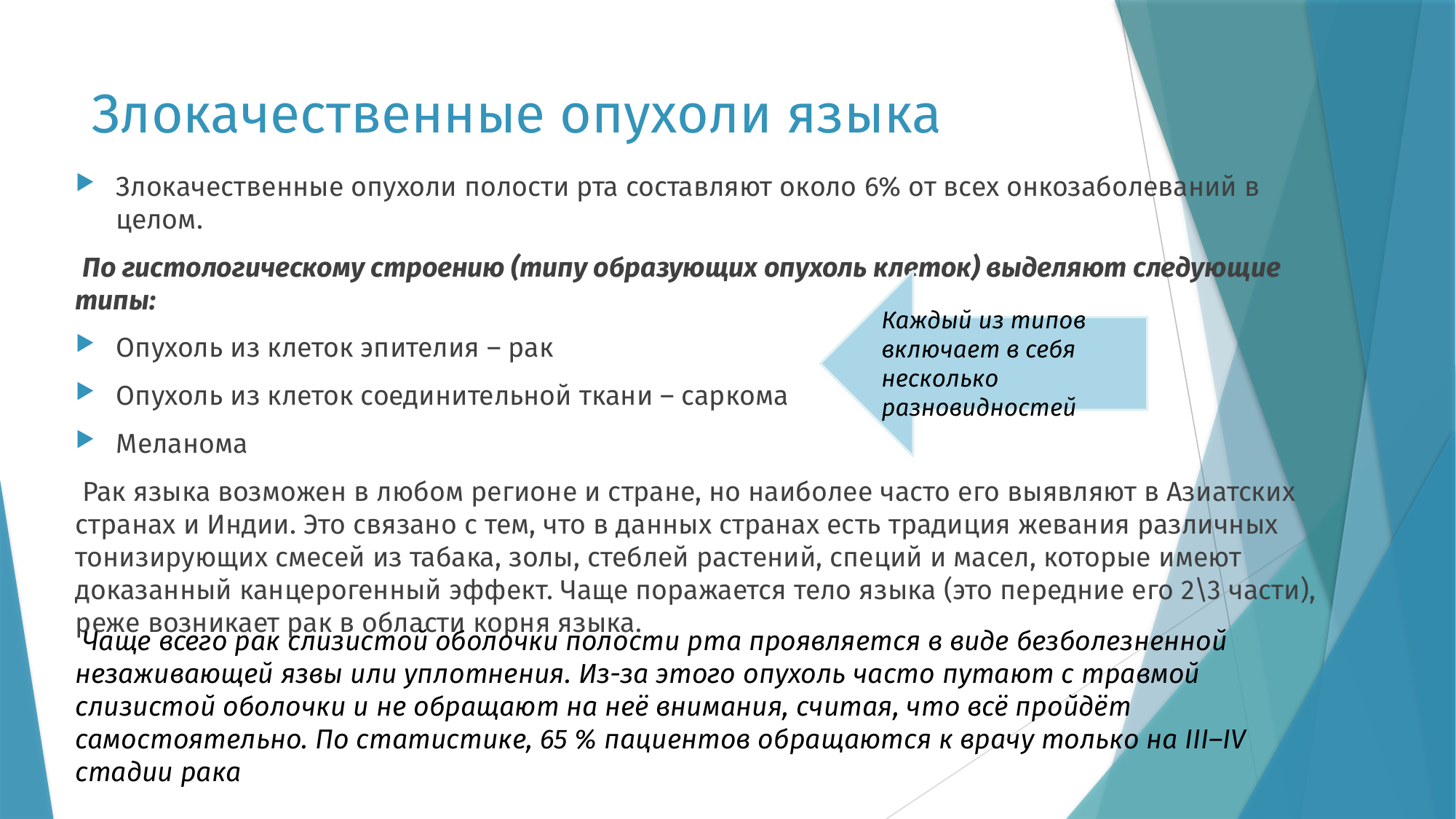

# Злокачественные опухоли языка
Злокачественные опухоли полости рта составляют около 6% от всех онкозаболеваний в целом.
 По гистологическому строению (типу образующих опухоль клеток) выделяют следующие типы:
Опухоль из клеток эпителия – рак
Опухоль из клеток соединительной ткани – саркома
Меланома
 Рак языка возможен в любом регионе и стране, но наиболее часто его выявляют в Азиатских странах и Индии. Это связано с тем, что в данных странах есть традиция жевания различных тонизирующих смесей из табака, золы, стеблей растений, специй и масел, которые имеют доказанный канцерогенный эффект. Чаще поражается тело языка (это передние его 2\3 части), реже возникает рак в области корня языка.

Каждый из типов включает в себя несколько разновидностей
 Чаще всего рак слизистой оболочки полости рта проявляется в виде безболезненной незаживающей язвы или уплотнения. Из-за этого опухоль часто путают с травмой слизистой оболочки и не обращают на неё внимания, считая, что всё пройдёт самостоятельно. По статистике, 65 % пациентов обращаются к врачу только на III–IV стадии рака